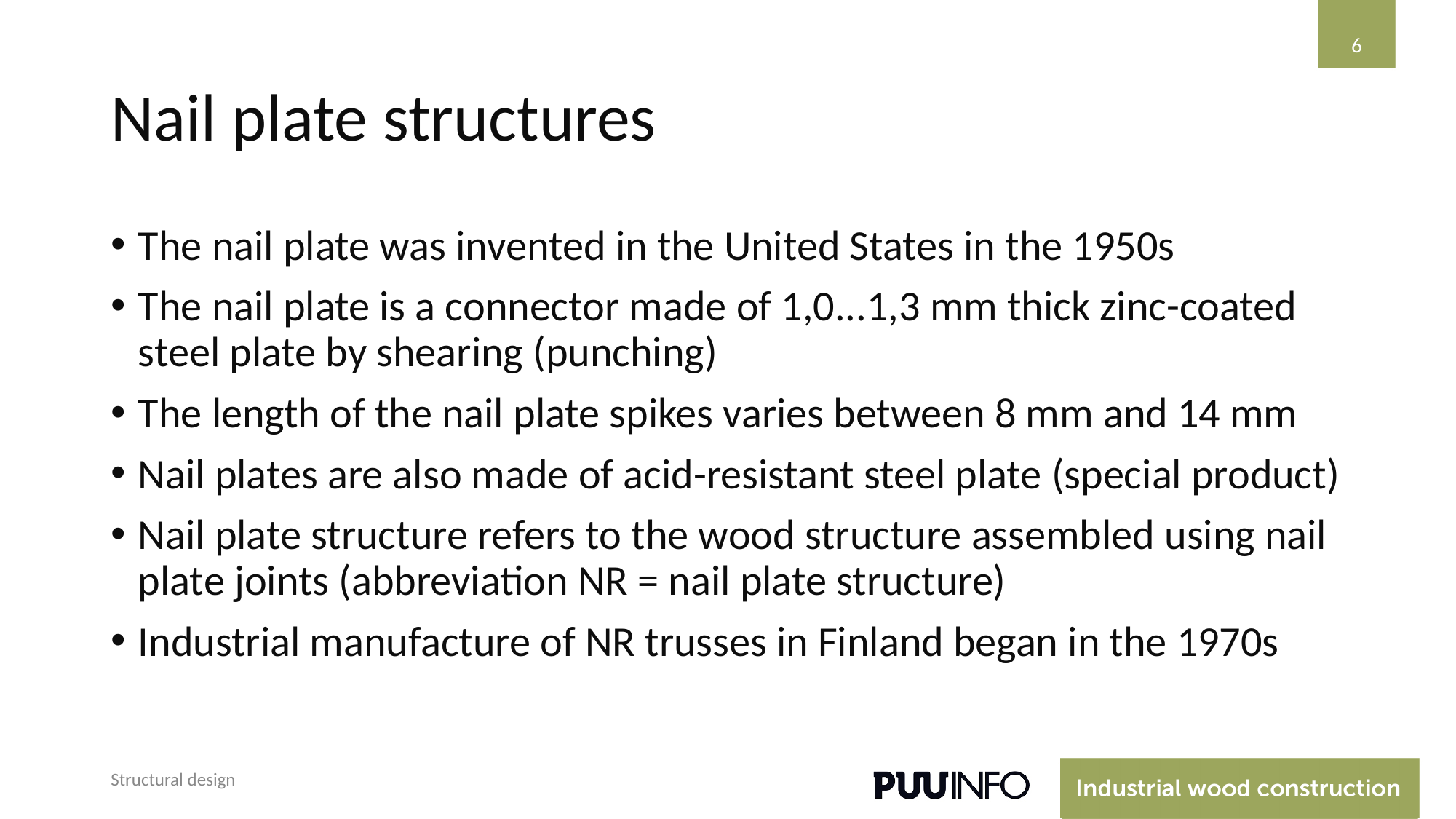

6
# Nail plate structures
The nail plate was invented in the United States in the 1950s
The nail plate is a connector made of 1,0...1,3 mm thick zinc-coated steel plate by shearing (punching)
The length of the nail plate spikes varies between 8 mm and 14 mm
Nail plates are also made of acid-resistant steel plate (special product)
Nail plate structure refers to the wood structure assembled using nail plate joints (abbreviation NR = nail plate structure)
Industrial manufacture of NR trusses in Finland began in the 1970s
Structural design